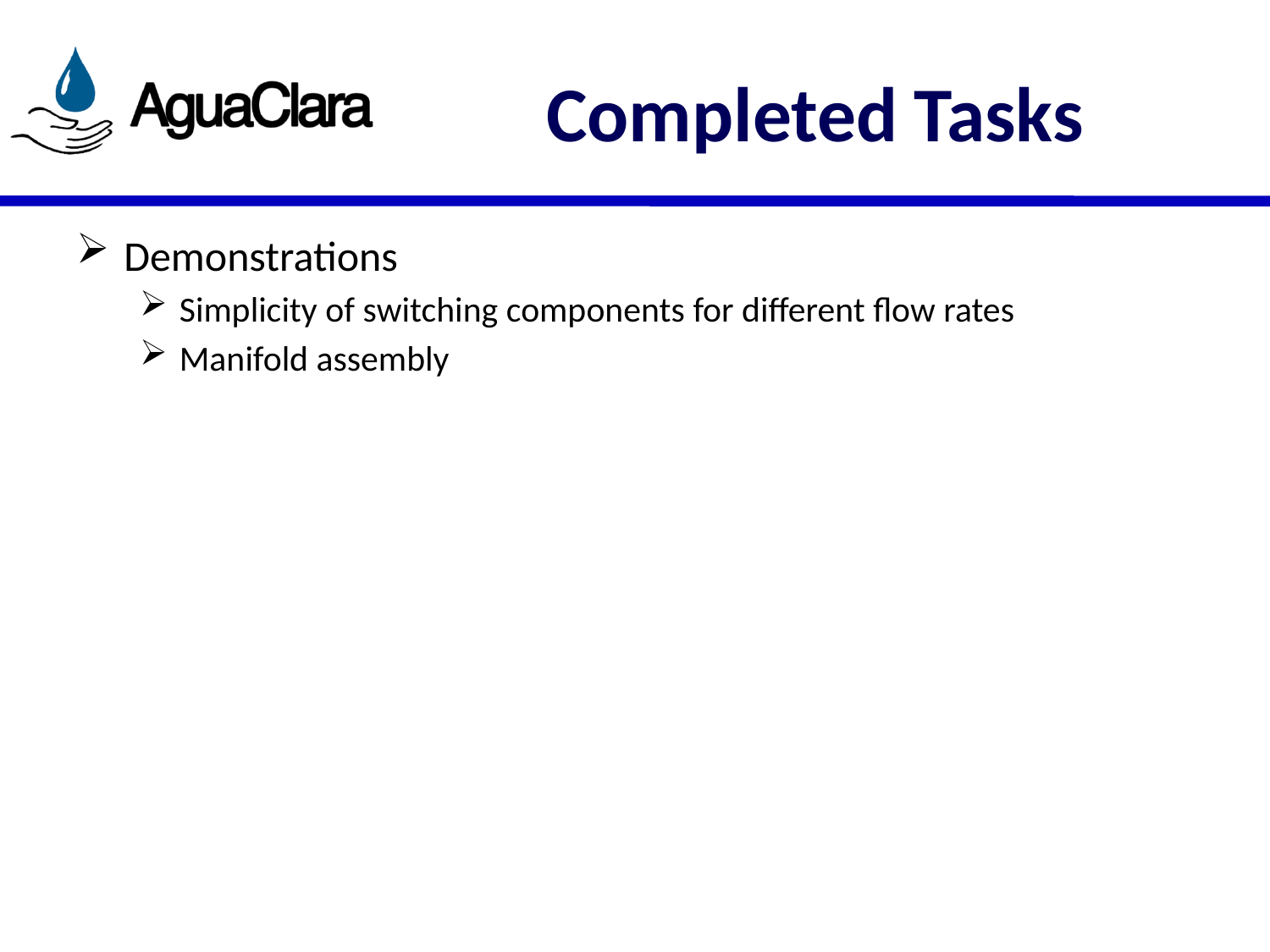

# Completed Tasks
Demonstrations
Simplicity of switching components for different flow rates
Manifold assembly